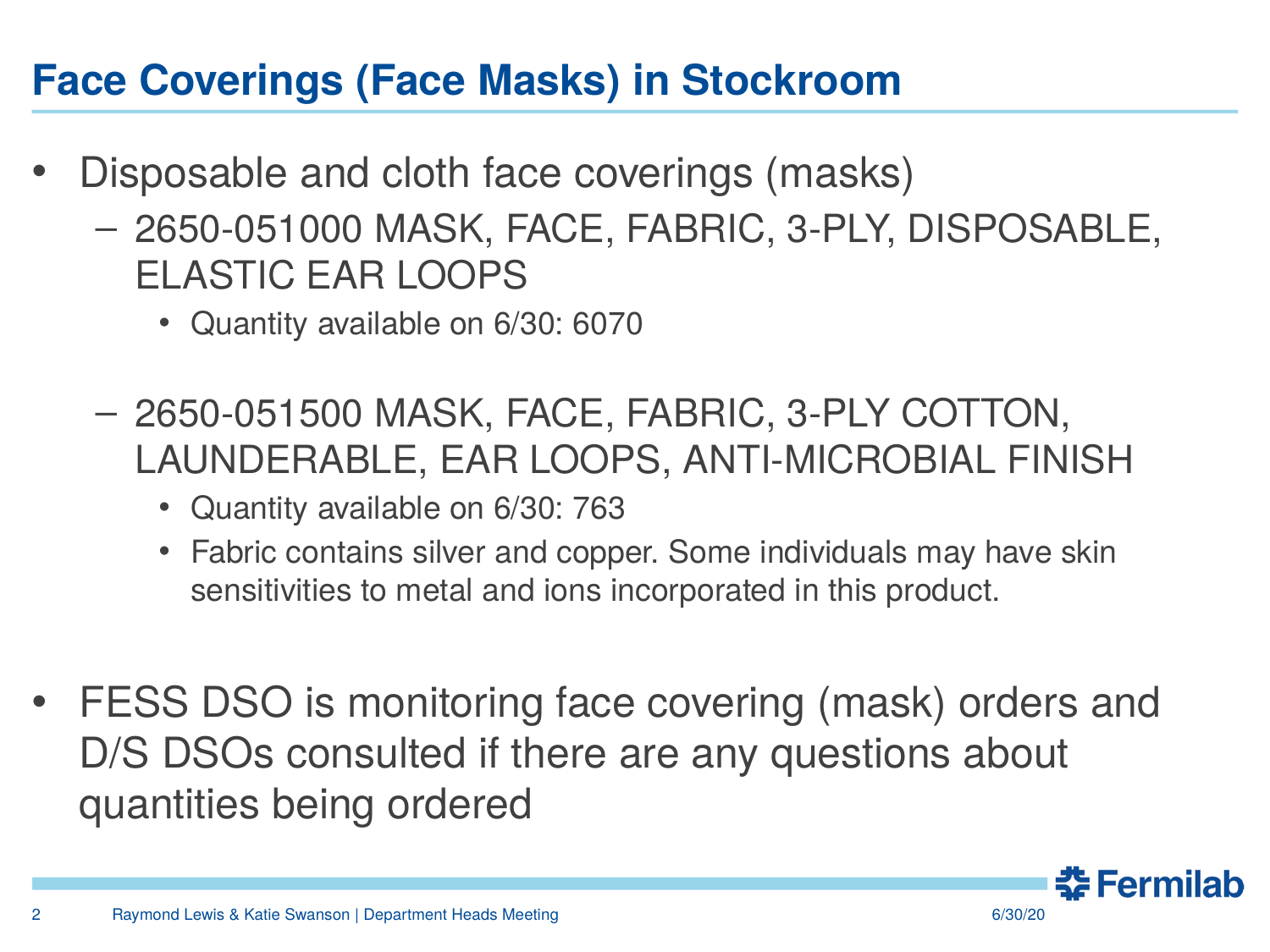

# Face Coverings (Face Masks) in Stockroom
Disposable and cloth face coverings (masks)
2650-051000 MASK, FACE, FABRIC, 3-PLY, DISPOSABLE, ELASTIC EAR LOOPS
Quantity available on 6/30: 6070

2650-051500 MASK, FACE, FABRIC, 3-PLY COTTON, LAUNDERABLE, EAR LOOPS, ANTI-MICROBIAL FINISH
Quantity available on 6/30: 763
Fabric contains silver and copper. Some individuals may have skin sensitivities to metal and ions incorporated in this product.

FESS DSO is monitoring face covering (mask) orders and D/S DSOs consulted if there are any questions about quantities being ordered
2
Raymond Lewis & Katie Swanson | Department Heads Meeting
6/30/20